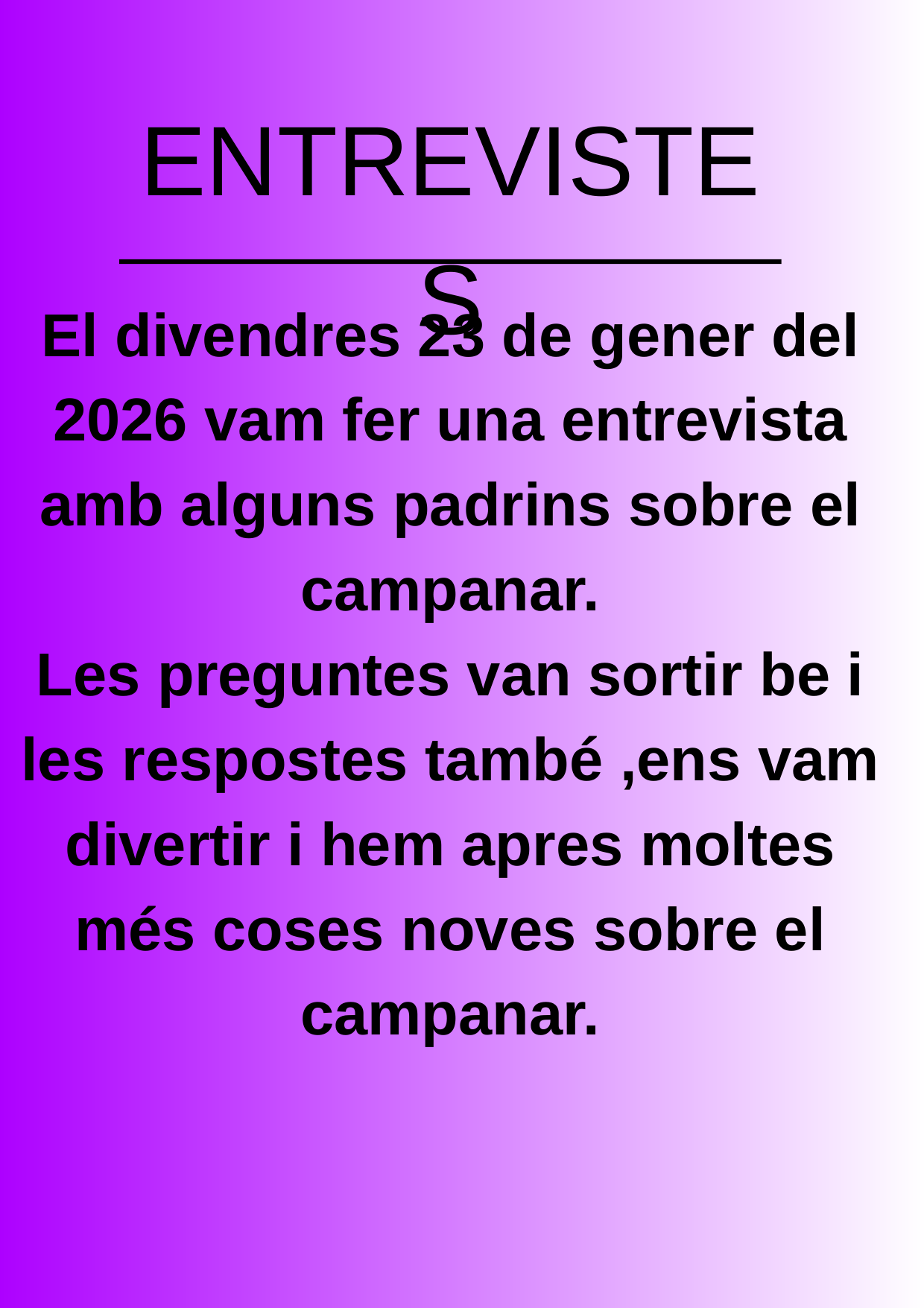

ENTREVISTES

El divendres 23 de gener del 2026 vam fer una entrevista amb alguns padrins sobre el campanar.
Les preguntes van sortir be i les respostes també ,ens vam divertir i hem apres moltes més coses noves sobre el campanar.